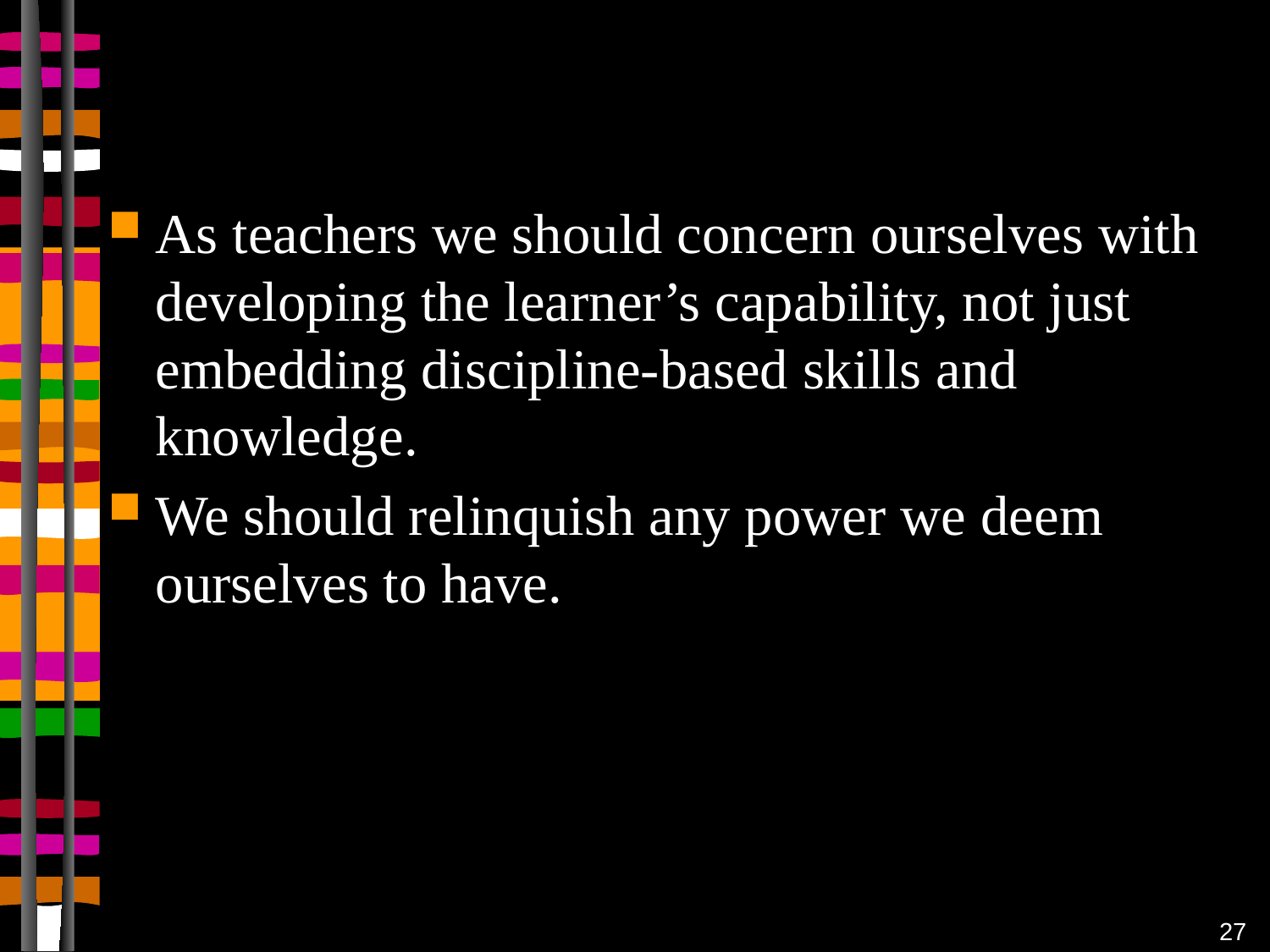

#
As teachers we should concern ourselves with developing the learner’s capability, not just embedding discipline-based skills and knowledge.
We should relinquish any power we deem ourselves to have.

27